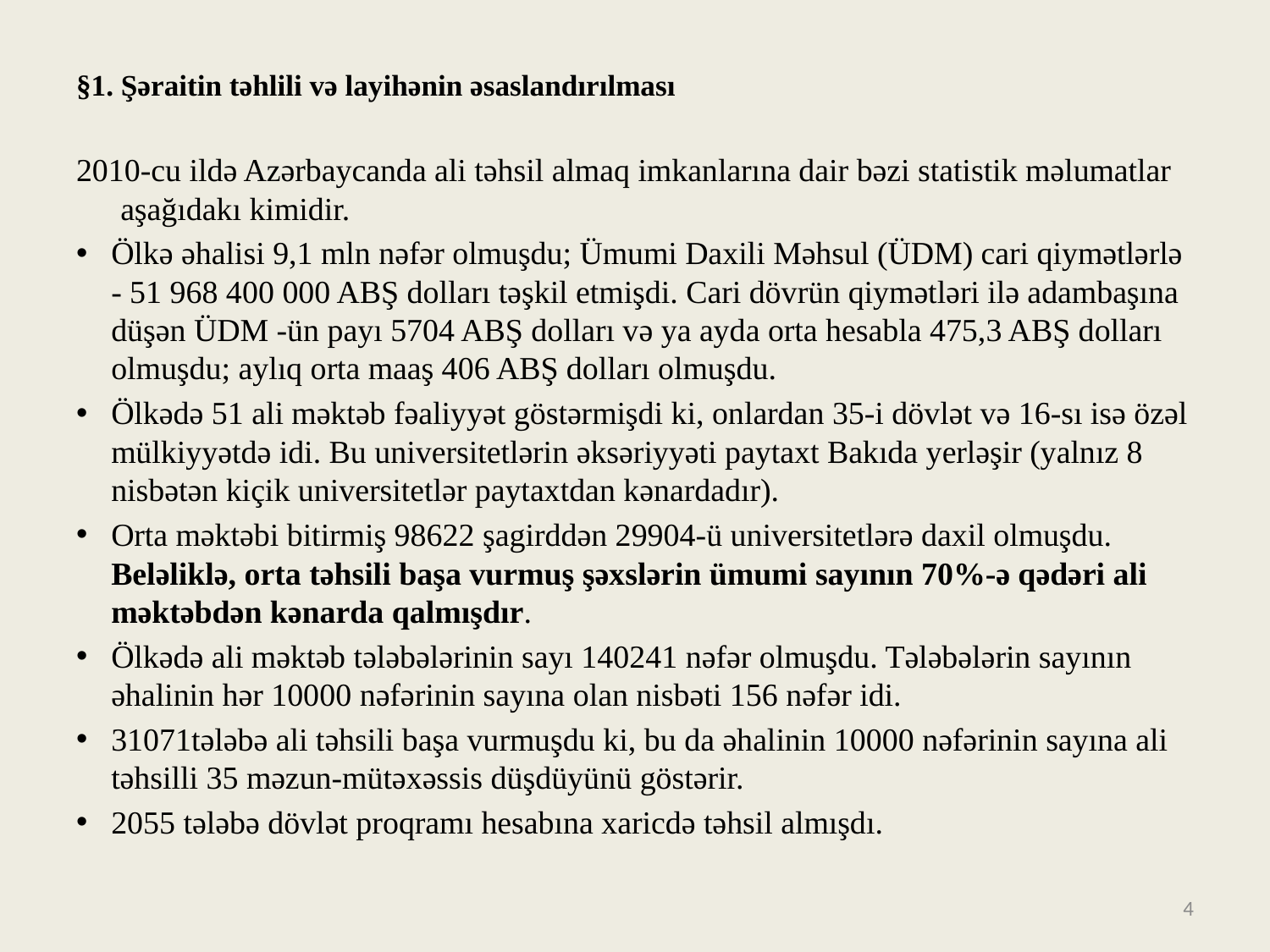

§1. Şəraitin təhlili və layihənin əsaslandırılması

2010-cu ildə Azərbaycanda ali təhsil almaq imkanlarına dair bəzi statistik məlumatlar aşağıdakı kimidir.
Ölkə əhalisi 9,1 mln nəfər olmuşdu; Ümumi Daxili Məhsul (ÜDM) cari qiymətlərlə - 51 968 400 000 ABŞ dolları təşkil etmişdi. Cari dövrün qiymətləri ilə adambaşına düşən ÜDM -ün payı 5704 ABŞ dolları və ya ayda orta hesabla 475,3 ABŞ dolları olmuşdu; aylıq orta maaş 406 ABŞ dolları olmuşdu.
Ölkədə 51 ali məktəb fəaliyyət göstərmişdi ki, onlardan 35-i dövlət və 16-sı isə özəl mülkiyyətdə idi. Bu universitetlərin əksəriyyəti paytaxt Bakıda yerləşir (yalnız 8 nisbətən kiçik universitetlər paytaxtdan kənardadır).
Orta məktəbi bitirmiş 98622 şagirddən 29904-ü universitetlərə daxil olmuşdu. Beləliklə, orta təhsili başa vurmuş şəxslərin ümumi sayının 70%-ə qədəri ali məktəbdən kənarda qalmışdır.
Ölkədə ali məktəb tələbələrinin sayı 140241 nəfər olmuşdu. Tələbələrin sayının əhalinin hər 10000 nəfərinin sayına olan nisbəti 156 nəfər idi.
31071tələbə ali təhsili başa vurmuşdu ki, bu da əhalinin 10000 nəfərinin sayına ali təhsilli 35 məzun-mütəxəssis düşdüyünü göstərir.
2055 tələbə dövlət proqramı hesabına xaricdə təhsil almışdı.

4